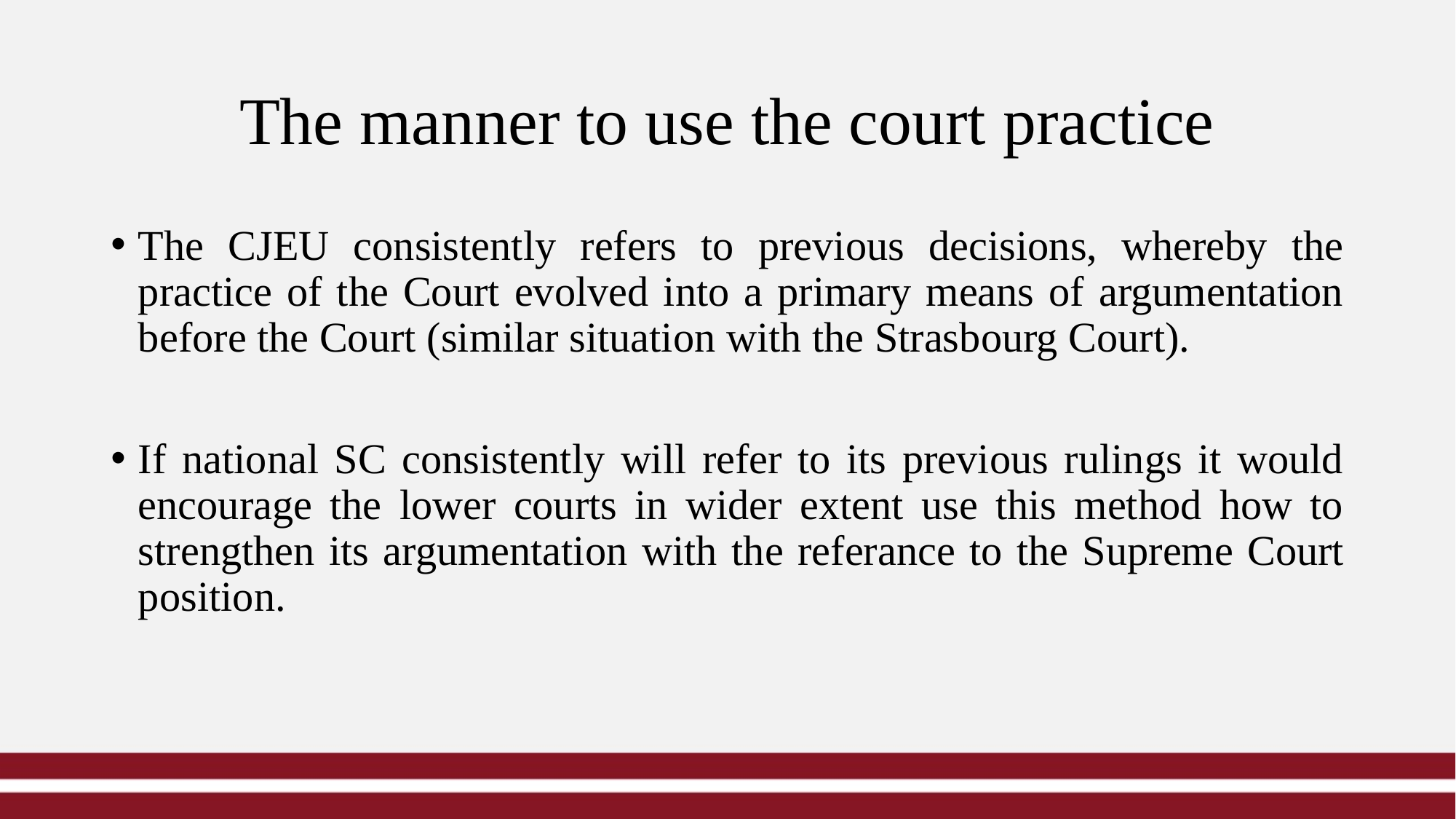

# The manner to use the court practice
The CJEU consistently refers to previous decisions, whereby the practice of the Court evolved into a primary means of argumentation before the Court (similar situation with the Strasbourg Court).

If national SC consistently will refer to its previous rulings it would encourage the lower courts in wider extent use this method how to strengthen its argumentation with the referance to the Supreme Court position.